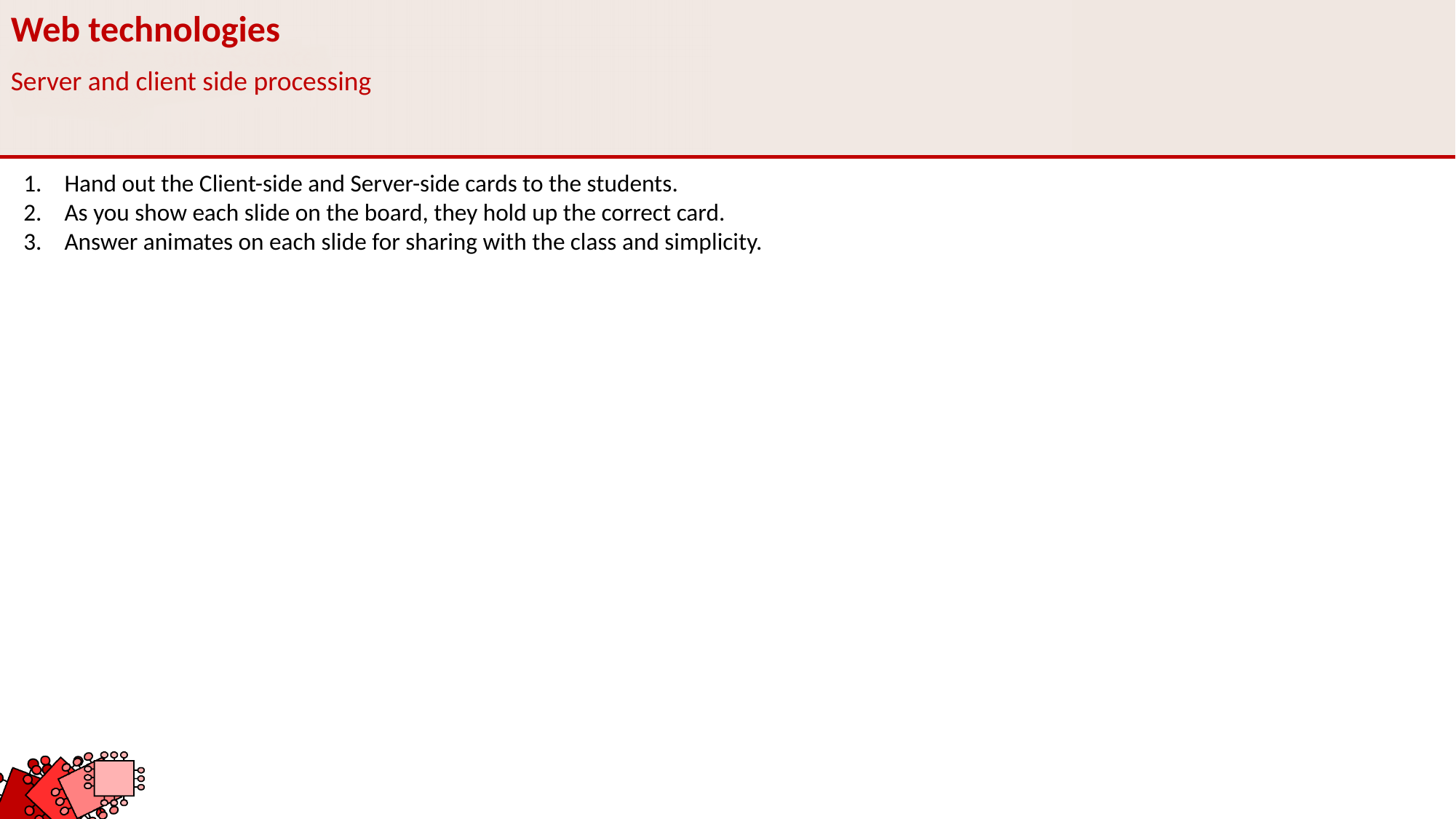

Web technologies
Server and client side processing
Hand out the Client-side and Server-side cards to the students.
As you show each slide on the board, they hold up the correct card.
Answer animates on each slide for sharing with the class and simplicity.